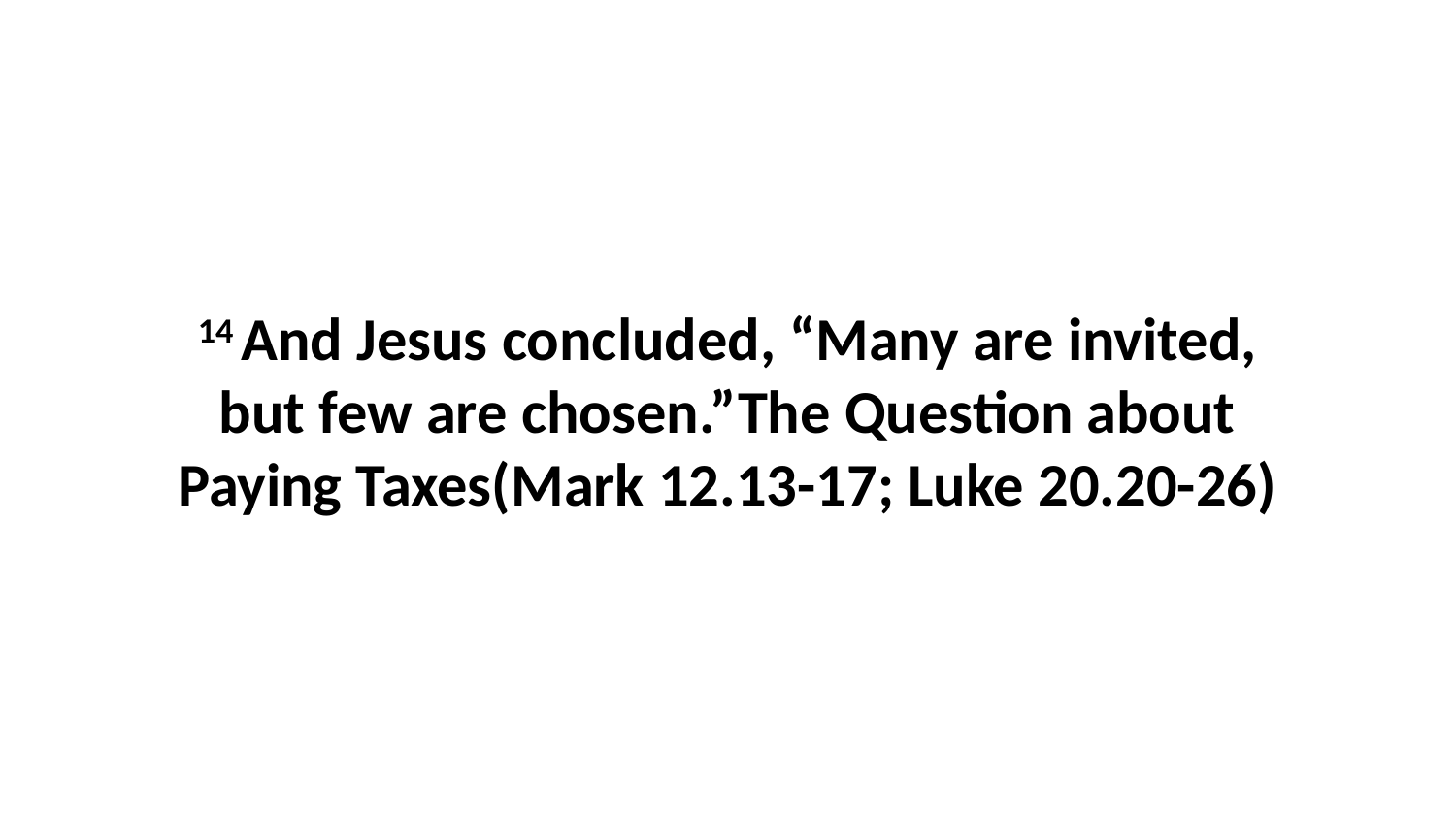

14 And Jesus concluded, “Many are invited, but few are chosen.”The Question about Paying Taxes(Mark 12.13-17; Luke 20.20-26)